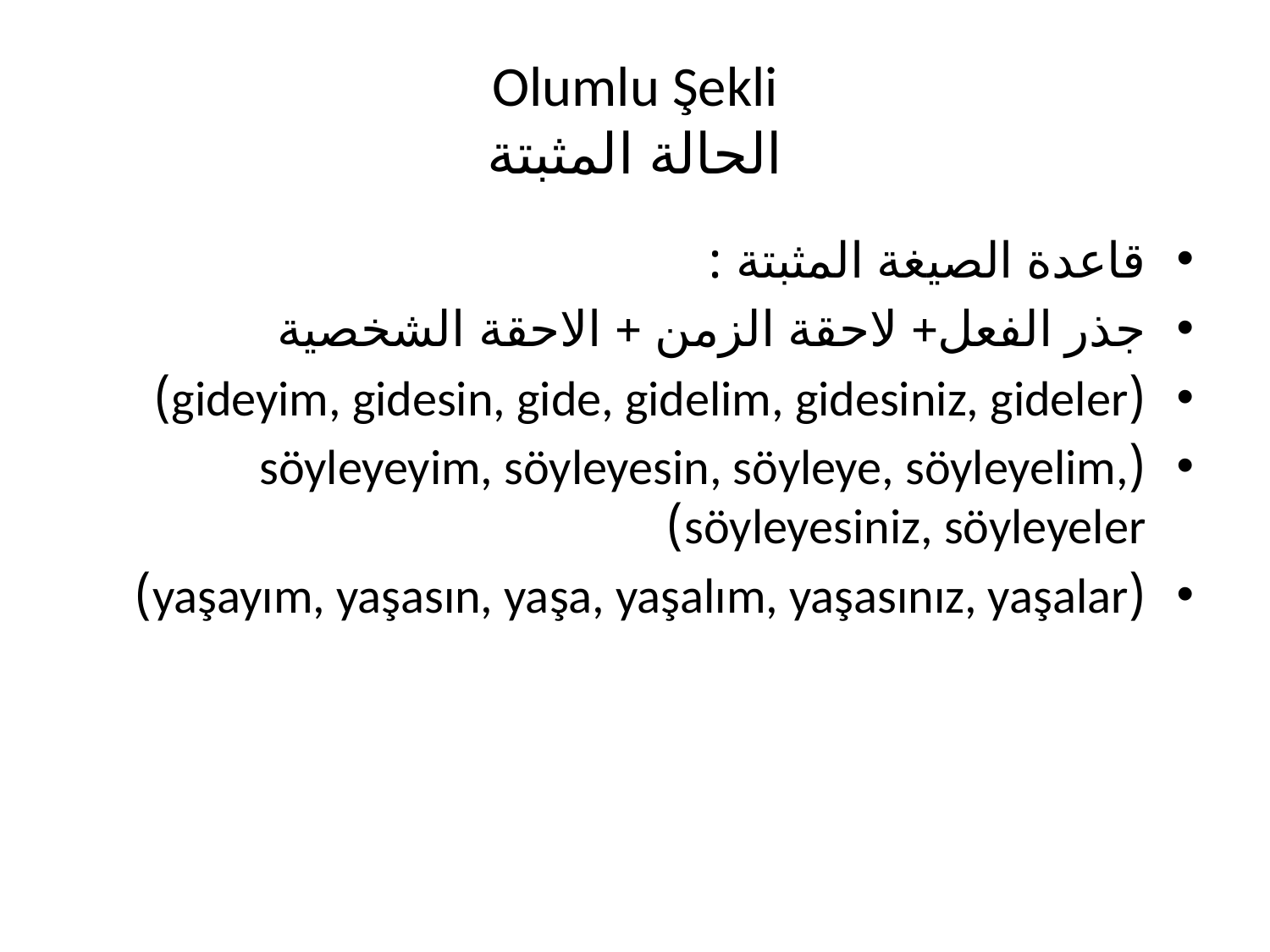

# Olumlu Şekli الحالة المثبتة
قاعدة الصيغة المثبتة :
جذر الفعل+ لاحقة الزمن + الاحقة الشخصية
(gideyim, gidesin, gide, gidelim, gidesiniz, gideler)
(söyleyeyim, söyleyesin, söyleye, söyleyelim, söyleyesiniz, söyleyeler)
(yaşayım, yaşasın, yaşa, yaşalım, yaşasınız, yaşalar)